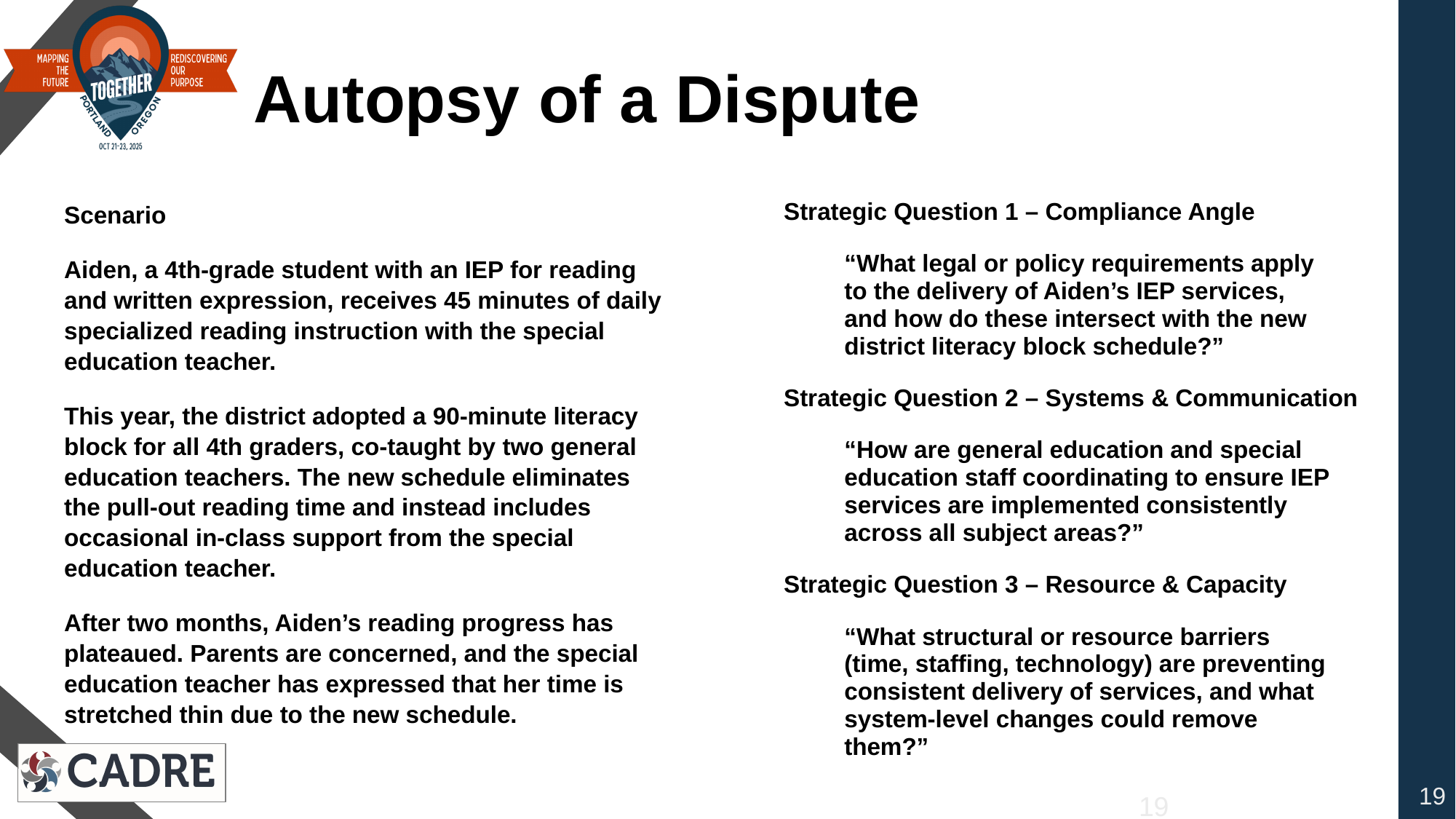

# Autopsy of a Dispute
Scenario
Aiden, a 4th-grade student with an IEP for reading and written expression, receives 45 minutes of daily specialized reading instruction with the special education teacher.
This year, the district adopted a 90-minute literacy block for all 4th graders, co-taught by two general education teachers. The new schedule eliminates the pull-out reading time and instead includes occasional in-class support from the special education teacher.
After two months, Aiden’s reading progress has plateaued. Parents are concerned, and the special education teacher has expressed that her time is stretched thin due to the new schedule.
Strategic Question 1 – Compliance Angle
“What legal or policy requirements apply to the delivery of Aiden’s IEP services, and how do these intersect with the new district literacy block schedule?”
Strategic Question 2 – Systems & Communication
“How are general education and special education staff coordinating to ensure IEP services are implemented consistently across all subject areas?”
Strategic Question 3 – Resource & Capacity
“What structural or resource barriers (time, staffing, technology) are preventing consistent delivery of services, and what system-level changes could remove them?”